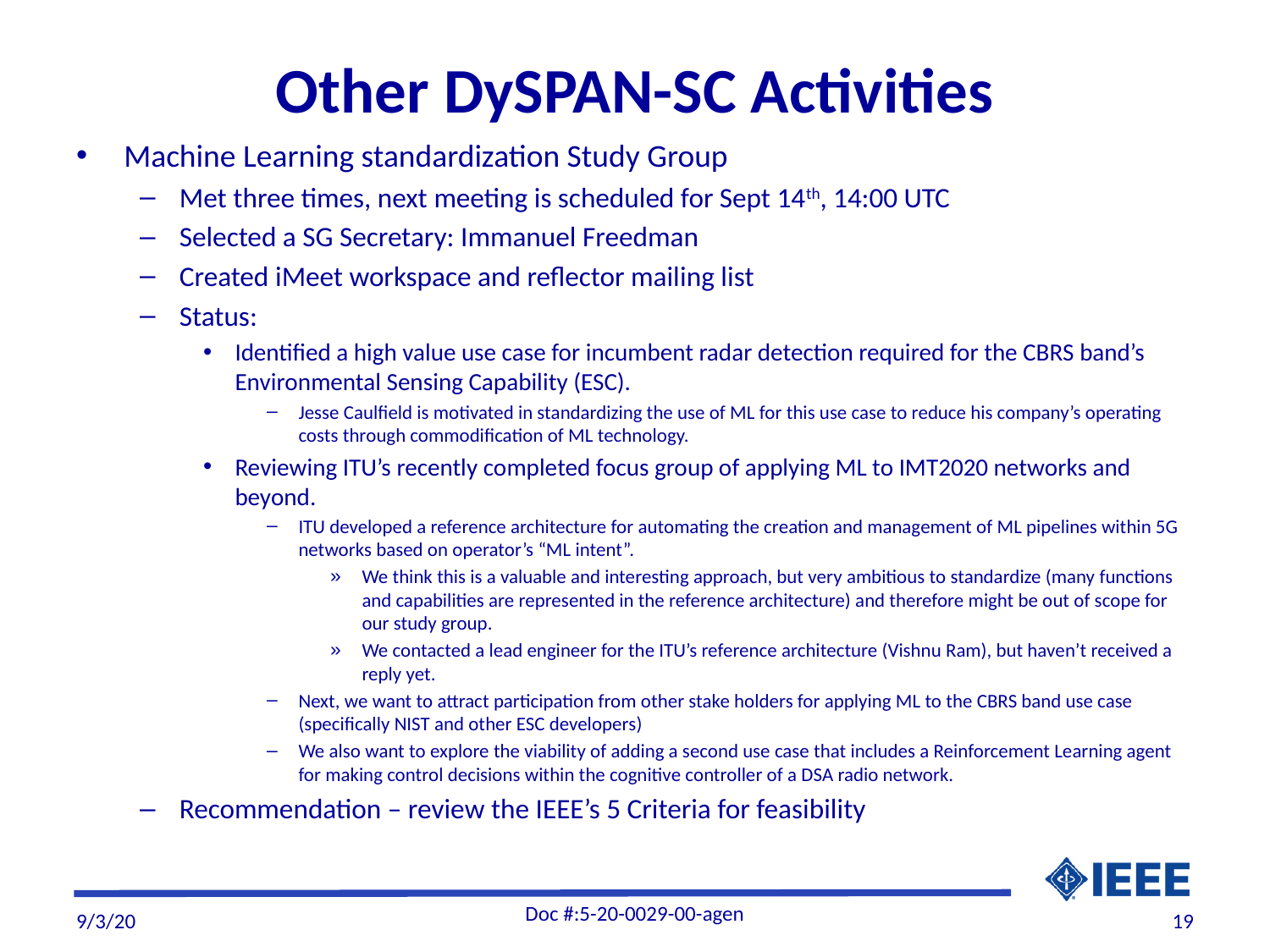

# Other DySPAN-SC Activities
Machine Learning standardization Study Group
Met three times, next meeting is scheduled for Sept 14th, 14:00 UTC
Selected a SG Secretary: Immanuel Freedman
Created iMeet workspace and reflector mailing list
Status:
Identified a high value use case for incumbent radar detection required for the CBRS band’s Environmental Sensing Capability (ESC).
Jesse Caulfield is motivated in standardizing the use of ML for this use case to reduce his company’s operating costs through commodification of ML technology.
Reviewing ITU’s recently completed focus group of applying ML to IMT2020 networks and beyond.
ITU developed a reference architecture for automating the creation and management of ML pipelines within 5G networks based on operator’s “ML intent”.
We think this is a valuable and interesting approach, but very ambitious to standardize (many functions and capabilities are represented in the reference architecture) and therefore might be out of scope for our study group.
We contacted a lead engineer for the ITU’s reference architecture (Vishnu Ram), but haven’t received a reply yet.
Next, we want to attract participation from other stake holders for applying ML to the CBRS band use case (specifically NIST and other ESC developers)
We also want to explore the viability of adding a second use case that includes a Reinforcement Learning agent for making control decisions within the cognitive controller of a DSA radio network.
Recommendation – review the IEEE’s 5 Criteria for feasibility
Doc #:5-20-0029-00-agen
9/3/20
19